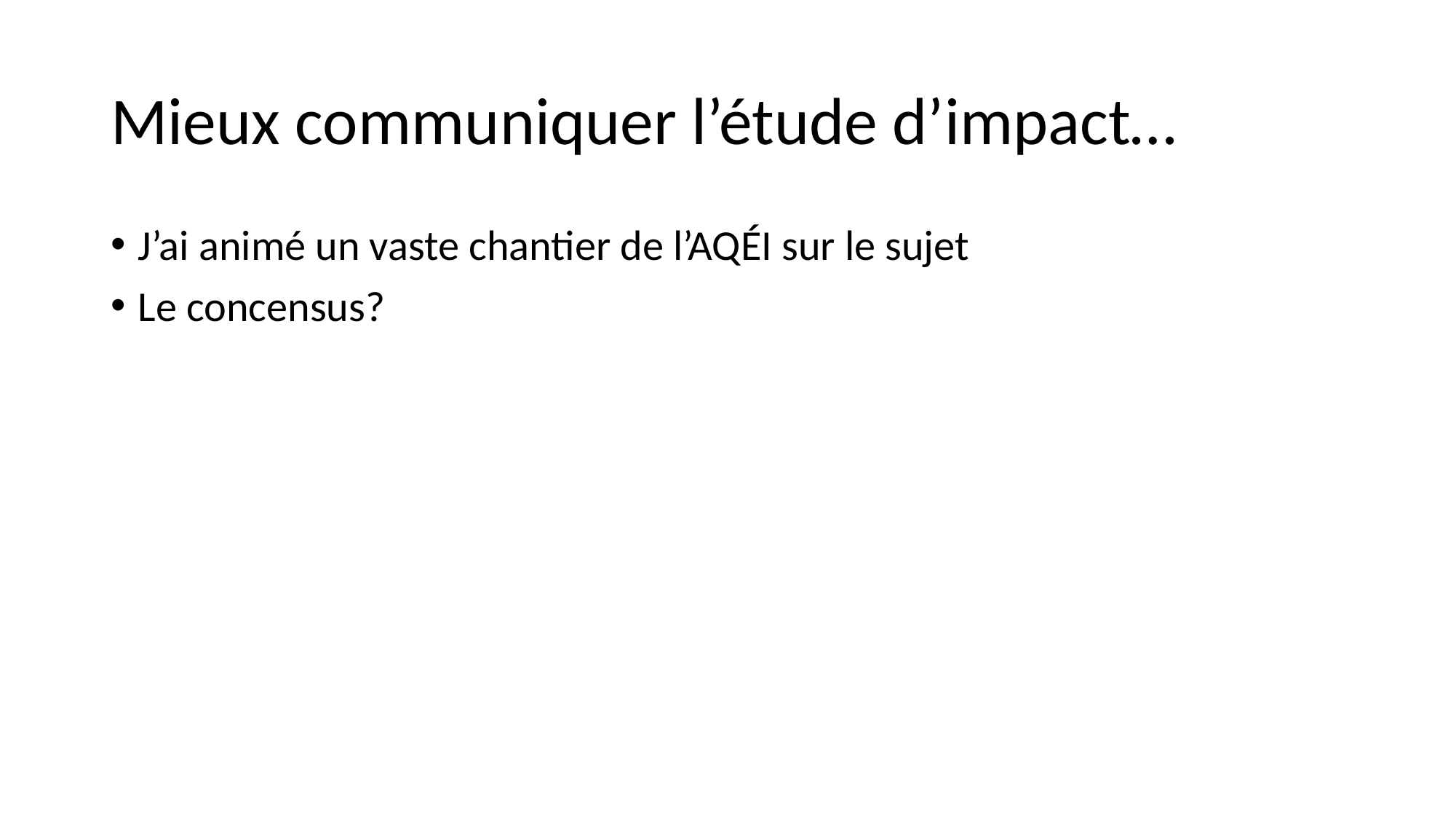

# Mieux communiquer l’étude d’impact…
J’ai animé un vaste chantier de l’AQÉI sur le sujet
Le concensus?